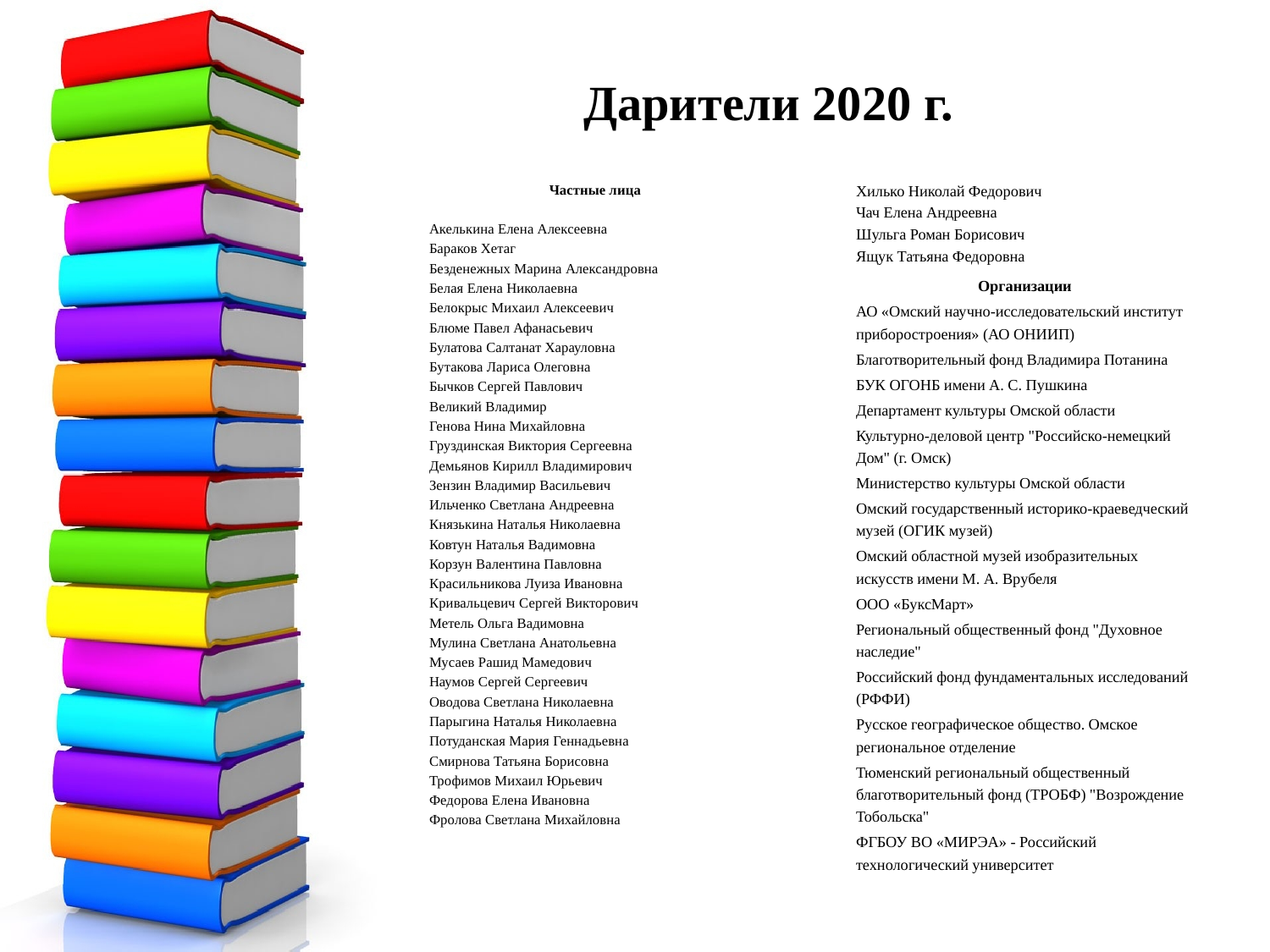

# Дарители 2020 г.

Частные лица

Акелькина Елена Алексеевна
Бараков Хетаг
Безденежных Марина Александровна
Белая Елена Николаевна
Белокрыс Михаил Алексеевич
Блюме Павел Афанасьевич
Булатова Салтанат Харауловна
Бутакова Лариса Олеговна
Бычков Сергей Павлович
Великий Владимир
Генова Нина Михайловна
Груздинская Виктория Сергеевна
Демьянов Кирилл Владимирович
Зензин Владимир Васильевич
Ильченко Светлана Андреевна
Князькина Наталья Николаевна
Ковтун Наталья Вадимовна
Корзун Валентина Павловна
Красильникова Луиза Ивановна
Кривальцевич Сергей Викторович
Метель Ольга Вадимовна
Мулина Светлана Анатольевна
Мусаев Рашид Мамедович
Наумов Сергей Сергеевич
Оводова Светлана Николаевна
Парыгина Наталья Николаевна
Потуданская Мария Геннадьевна
Смирнова Татьяна Борисовна
Трофимов Михаил Юрьевич
Федорова Елена Ивановна
Фролова Светлана Михайловна

Хилько Николай Федорович
Чач Елена Андреевна
Шульга Роман Борисович
Ящук Татьяна Федоровна

Организации
АО «Омский научно-исследовательский институт приборостроения» (АО ОНИИП)
Благотворительный фонд Владимира Потанина
БУК ОГОНБ имени А. С. Пушкина
Департамент культуры Омской области
Культурно-деловой центр "Российско-немецкий Дом" (г. Омск)
Министерство культуры Омской области
Омский государственный историко-краеведческий музей (ОГИК музей)
Омский областной музей изобразительных искусств имени М. А. Врубеля
ООО «БуксМарт»
Региональный общественный фонд "Духовное наследие"
Российский фонд фундаментальных исследований (РФФИ)
Русское географическое общество. Омское региональное отделение
Тюменский региональный общественный благотворительный фонд (ТРОБФ) "Возрождение Тобольска"
ФГБОУ ВО «МИРЭА» - Российский технологический университет